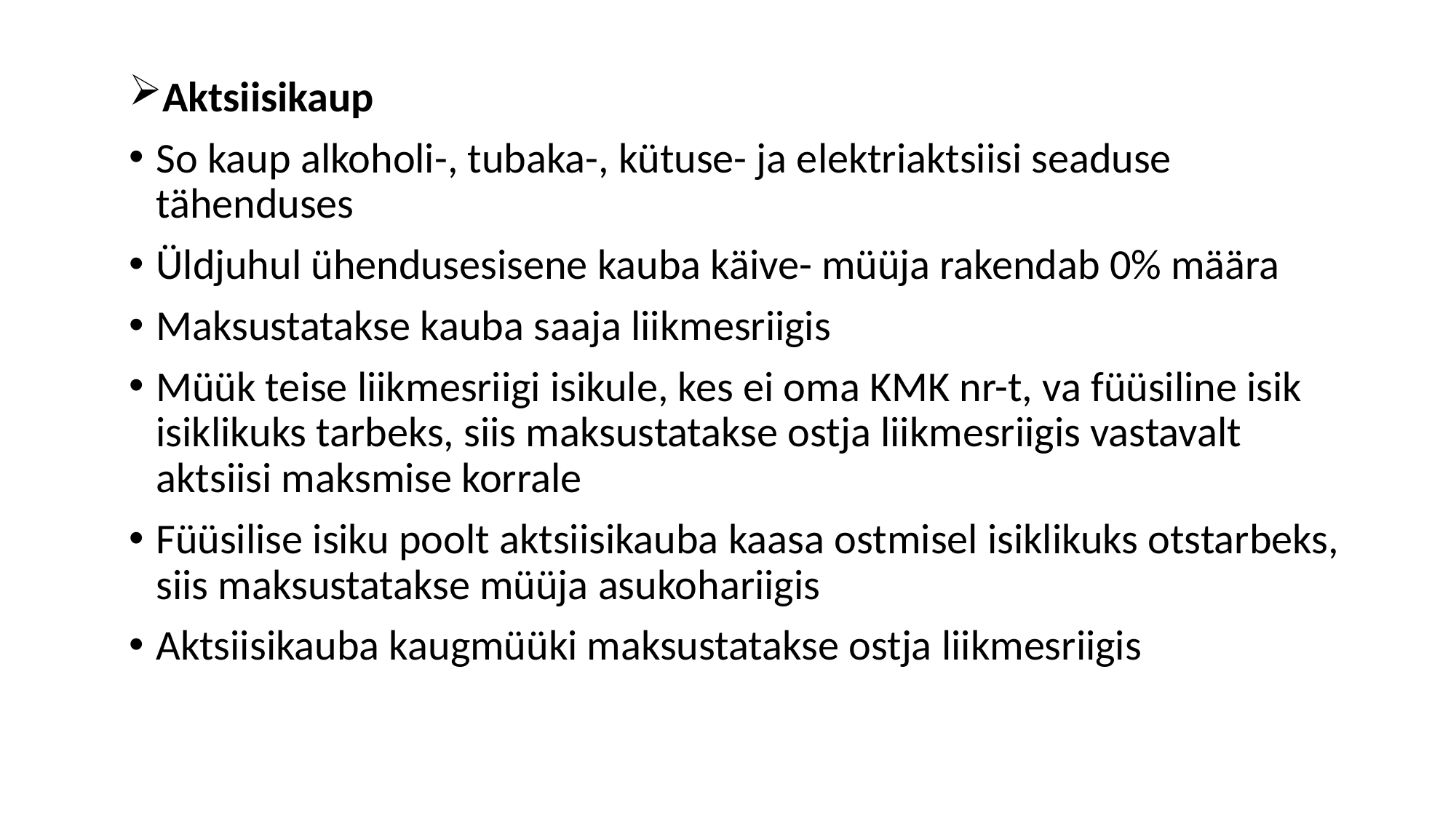

Aktsiisikaup
So kaup alkoholi-, tubaka-, kütuse- ja elektriaktsiisi seaduse tähenduses
Üldjuhul ühendusesisene kauba käive- müüja rakendab 0% määra
Maksustatakse kauba saaja liikmesriigis
Müük teise liikmesriigi isikule, kes ei oma KMK nr-t, va füüsiline isik isiklikuks tarbeks, siis maksustatakse ostja liikmesriigis vastavalt aktsiisi maksmise korrale
Füüsilise isiku poolt aktsiisikauba kaasa ostmisel isiklikuks otstarbeks, siis maksustatakse müüja asukohariigis
Aktsiisikauba kaugmüüki maksustatakse ostja liikmesriigis